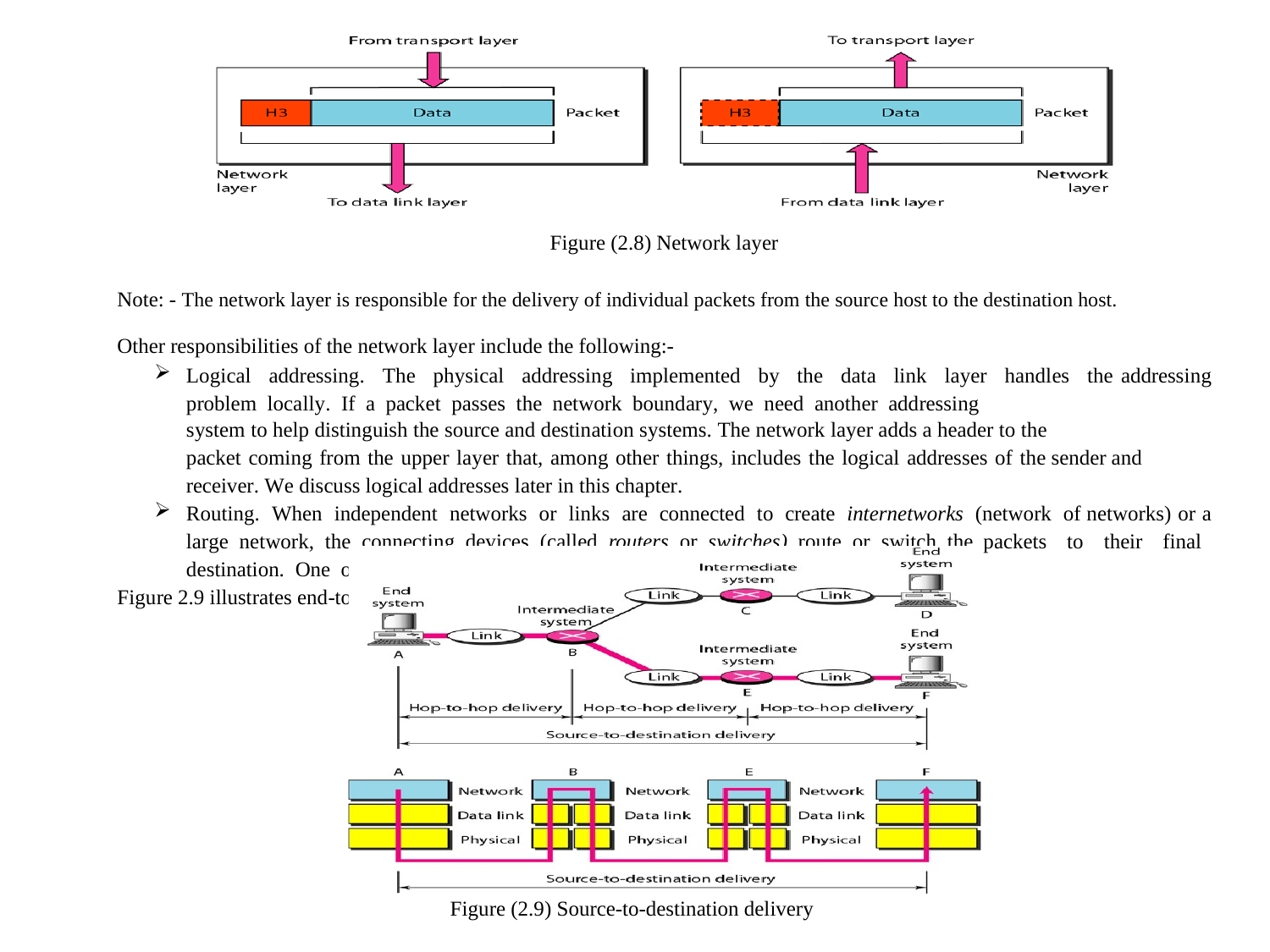

Figure (2.8) Network layer

Note: - The network layer is responsible for the delivery of individual packets from the source host to the destination host.

Other responsibilities of the network layer include the following:-
Logical  addressing.  The  physical  addressing  implemented  by  the  data  link  layer  handles  the addressing problem  locally.  If  a  packet  passes  the  network  boundary,  we  need  another  addressing
system to help distinguish the source and destination systems. The network layer adds a header to the
packet coming from the upper layer that, among other things, includes the logical addresses of the sender and receiver. We discuss logical addresses later in this chapter.
Routing.  When  independent  networks  or  links  are  connected  to  create  internetworks  (network  of networks) or a large network, the connecting devices (called routers or switches) route or switch the packets  to  their  final  destination.  One  of  the  functions  of  the  network  layer  is  to  provide  this mechanism.
Figure 2.9 illustrates end-to-end delivery by the network layer.

Figure (2.9) Source-to-destination delivery